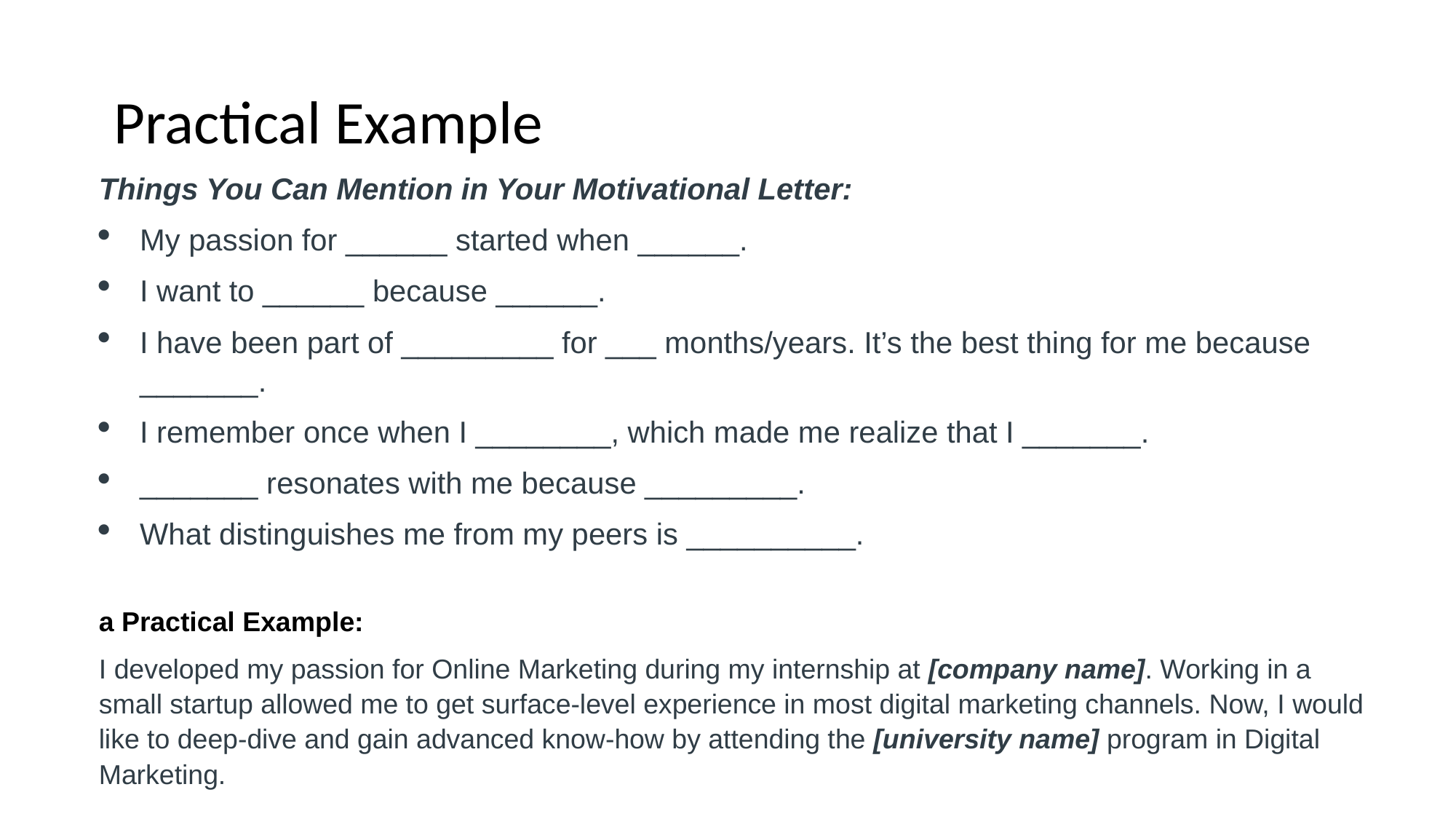

# Practical Example
Things You Can Mention in Your Motivational Letter:
My passion for ______ started when ______.
I want to ______ because ______.
I have been part of _________ for ___ months/years. It’s the best thing for me because _______.
I remember once when I ________, which made me realize that I _______.
_______ resonates with me because _________.
What distinguishes me from my peers is __________.

a Practical Example:
I developed my passion for Online Marketing during my internship at [company name]. Working in a small startup allowed me to get surface-level experience in most digital marketing channels. Now, I would like to deep-dive and gain advanced know-how by attending the [university name] program in Digital Marketing.